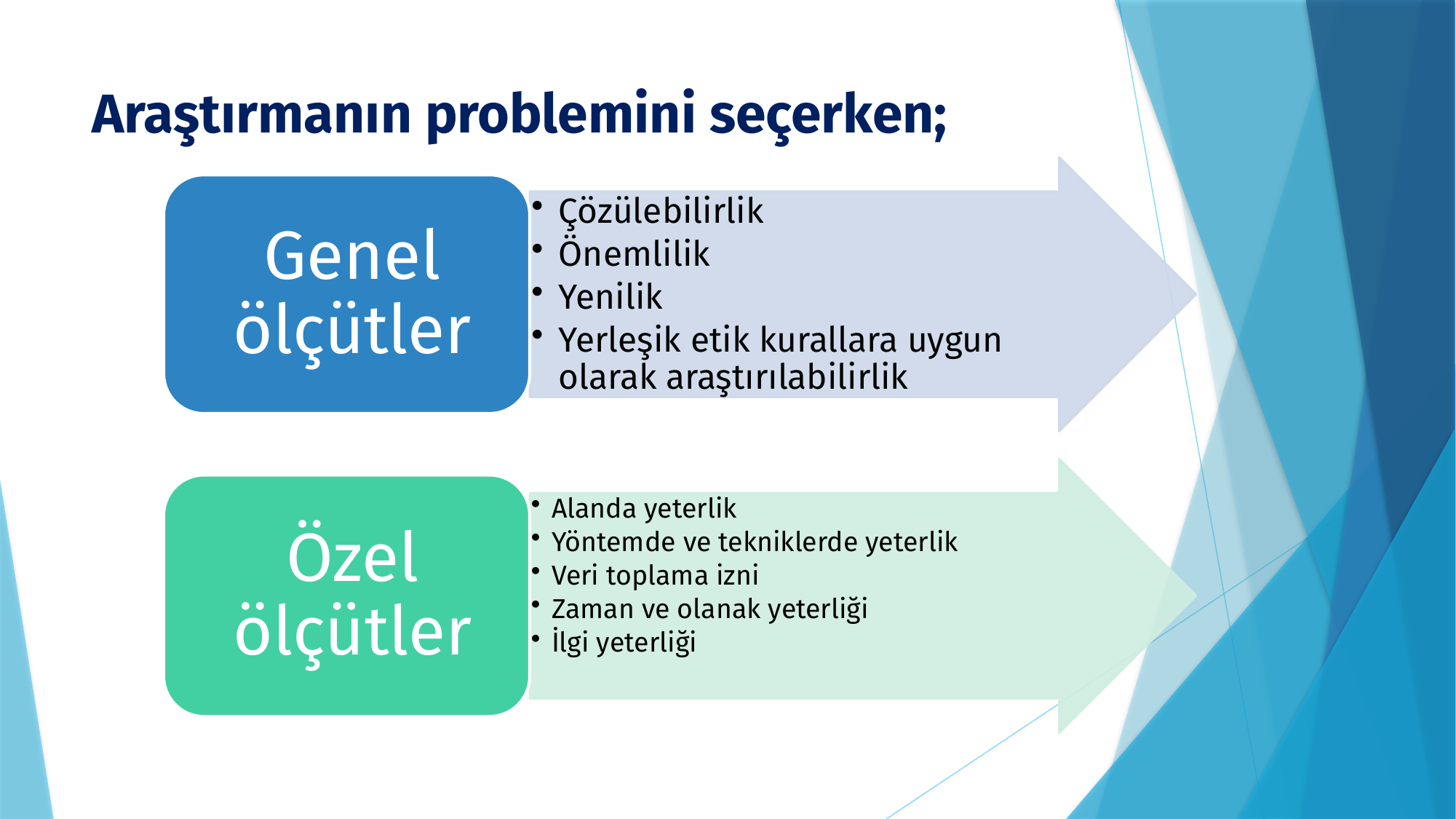

# Araştırmanın problemini seçerken;
Çözülebilirlik
Önemlilik
Yenilik
Yerleşik etik kurallara uygun olarak araştırılabilirlik
Genel ölçütler
Alanda yeterlik
Yöntemde ve tekniklerde yeterlik
Veri toplama izni
Zaman ve olanak yeterliği
İlgi yeterliği
Özel ölçütler